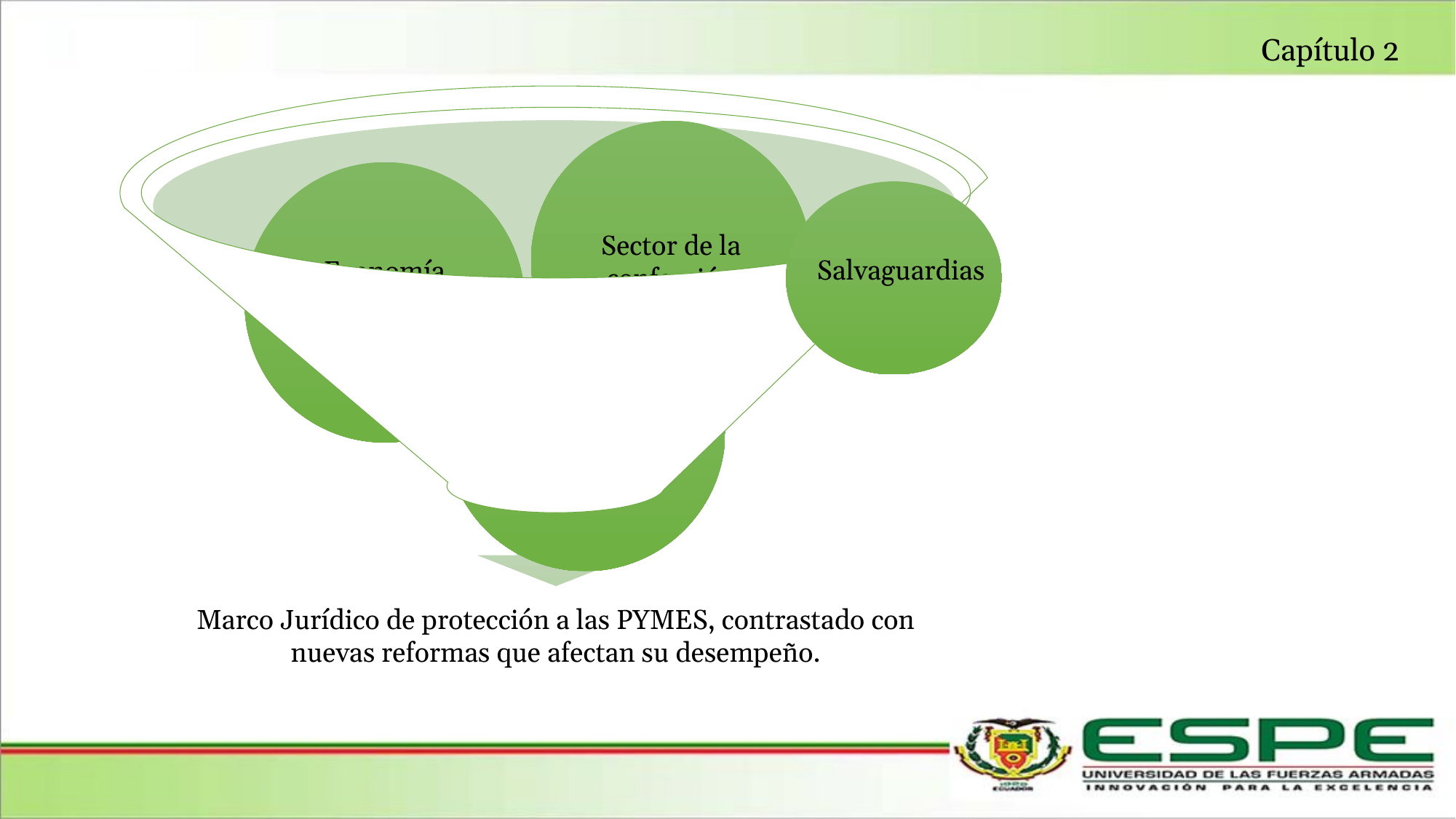

Capítulo 2
Sector de la confección
Economía Popular y Solidaria
Matriz Productiva
Marco Jurídico de protección a las PYMES, contrastado con nuevas reformas que afectan su desempeño.

Salvaguardias